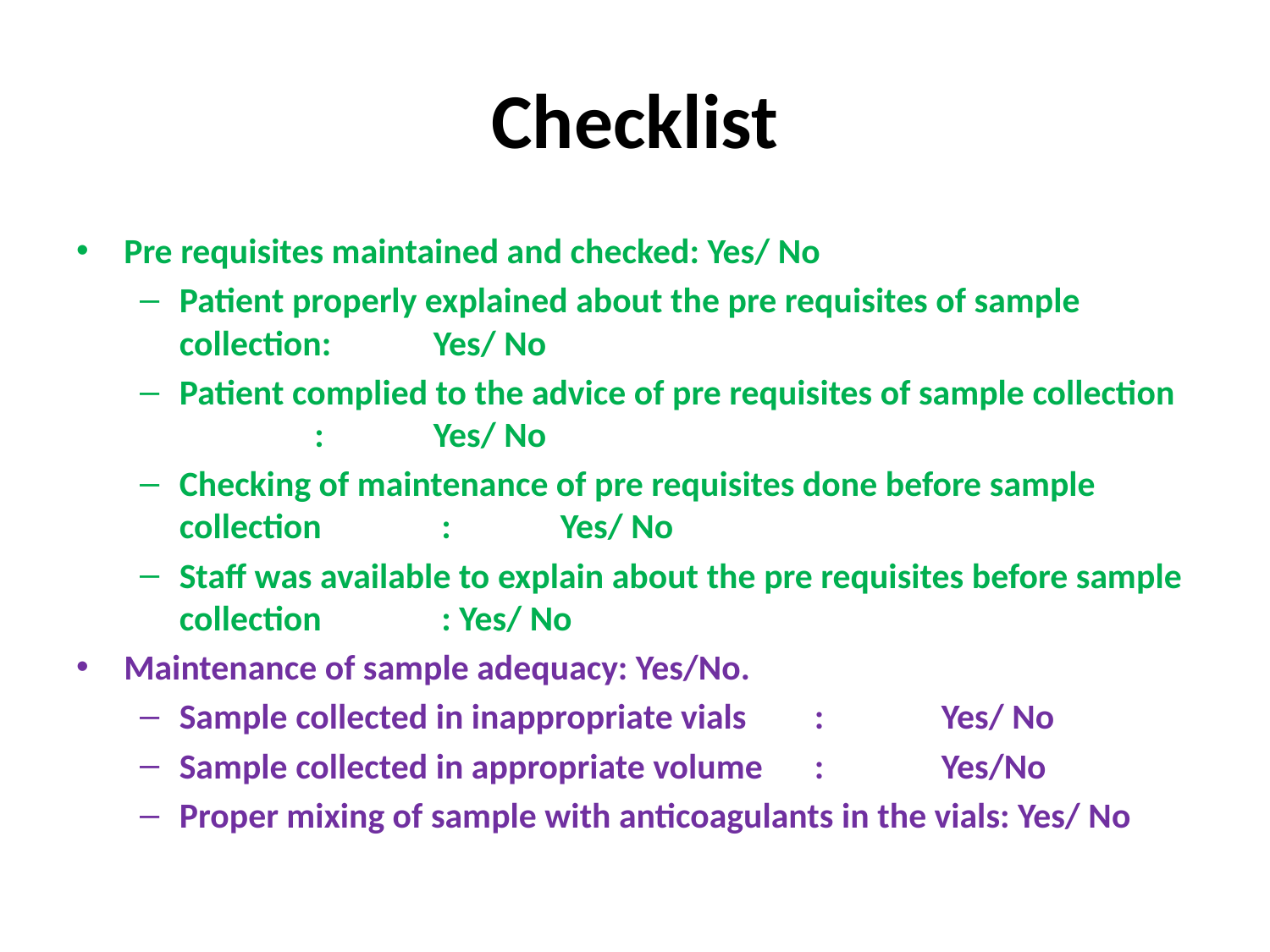

# Checklist
Pre requisites maintained and checked: Yes/ No
Patient properly explained about the pre requisites of sample collection: 	Yes/ No
Patient complied to the advice of pre requisites of sample collection	 : 	Yes/ No
Checking of maintenance of pre requisites done before sample collection	 :	Yes/ No
Staff was available to explain about the pre requisites before sample collection	 : Yes/ No
Maintenance of sample adequacy: Yes/No.
Sample collected in inappropriate vials	: 	Yes/ No
Sample collected in appropriate volume	: 	Yes/No
Proper mixing of sample with anticoagulants in the vials: Yes/ No